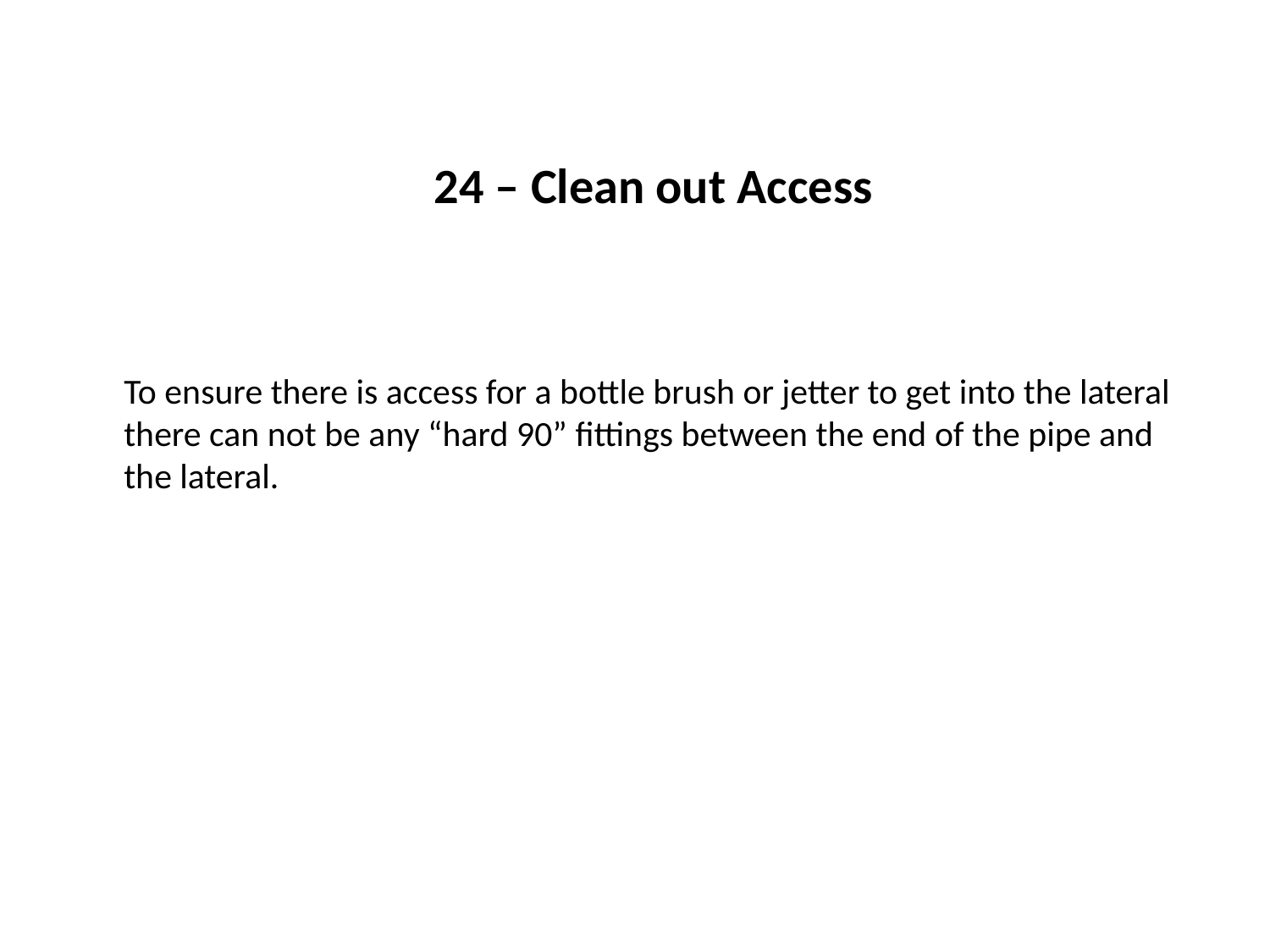

24 – Clean out Access

 	To ensure there is access for a bottle brush or jetter to get into the lateral  there can not be any “hard 90” fittings between the end of the pipe and the lateral.